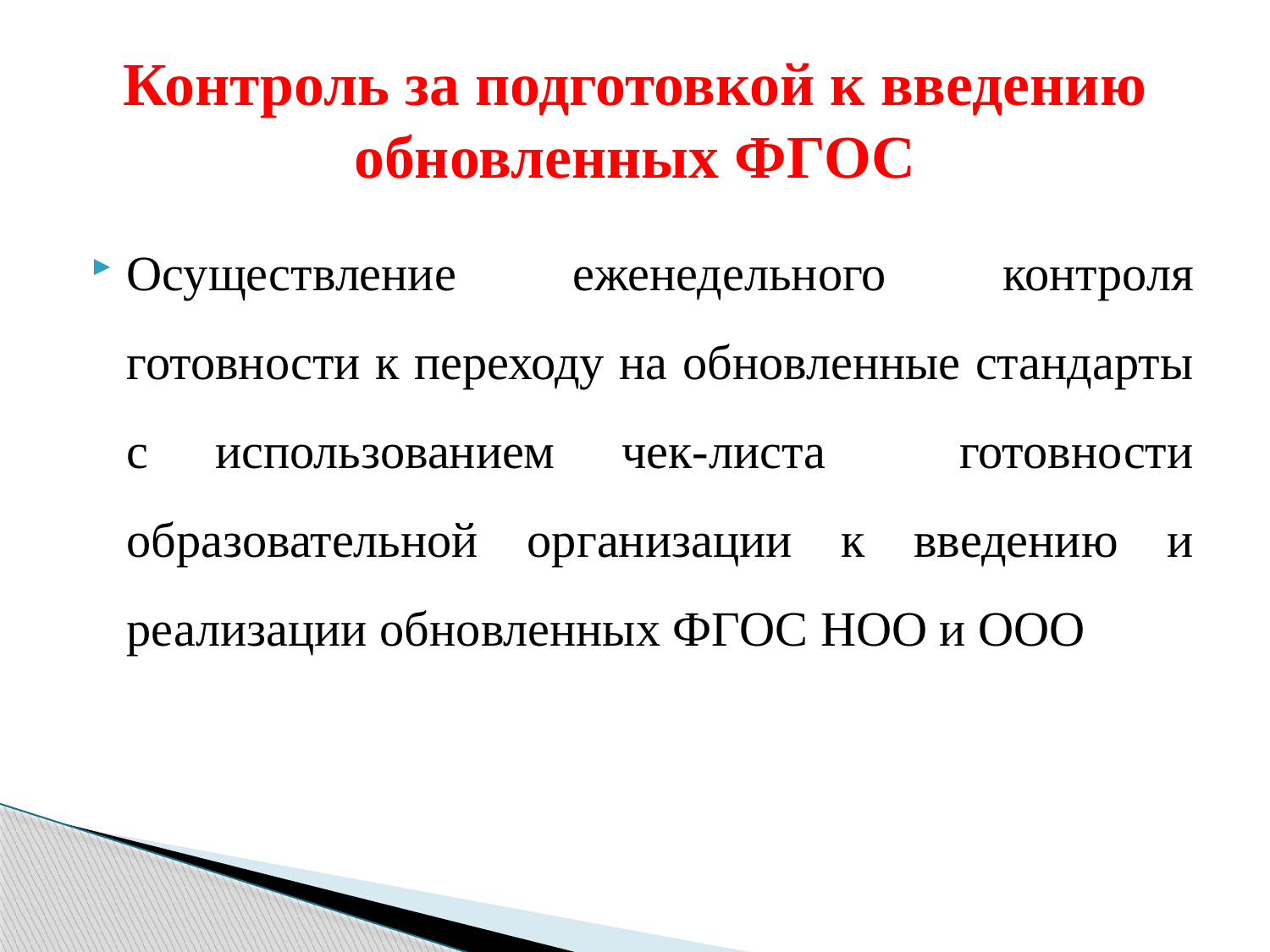

# Контроль за подготовкой к введению обновленных ФГОС
Осуществление еженедельного контроля готовности к переходу на обновленные стандарты с использованием чек-листа  готовности образовательной организации к введению и реализации обновленных ФГОС НОО и ООО